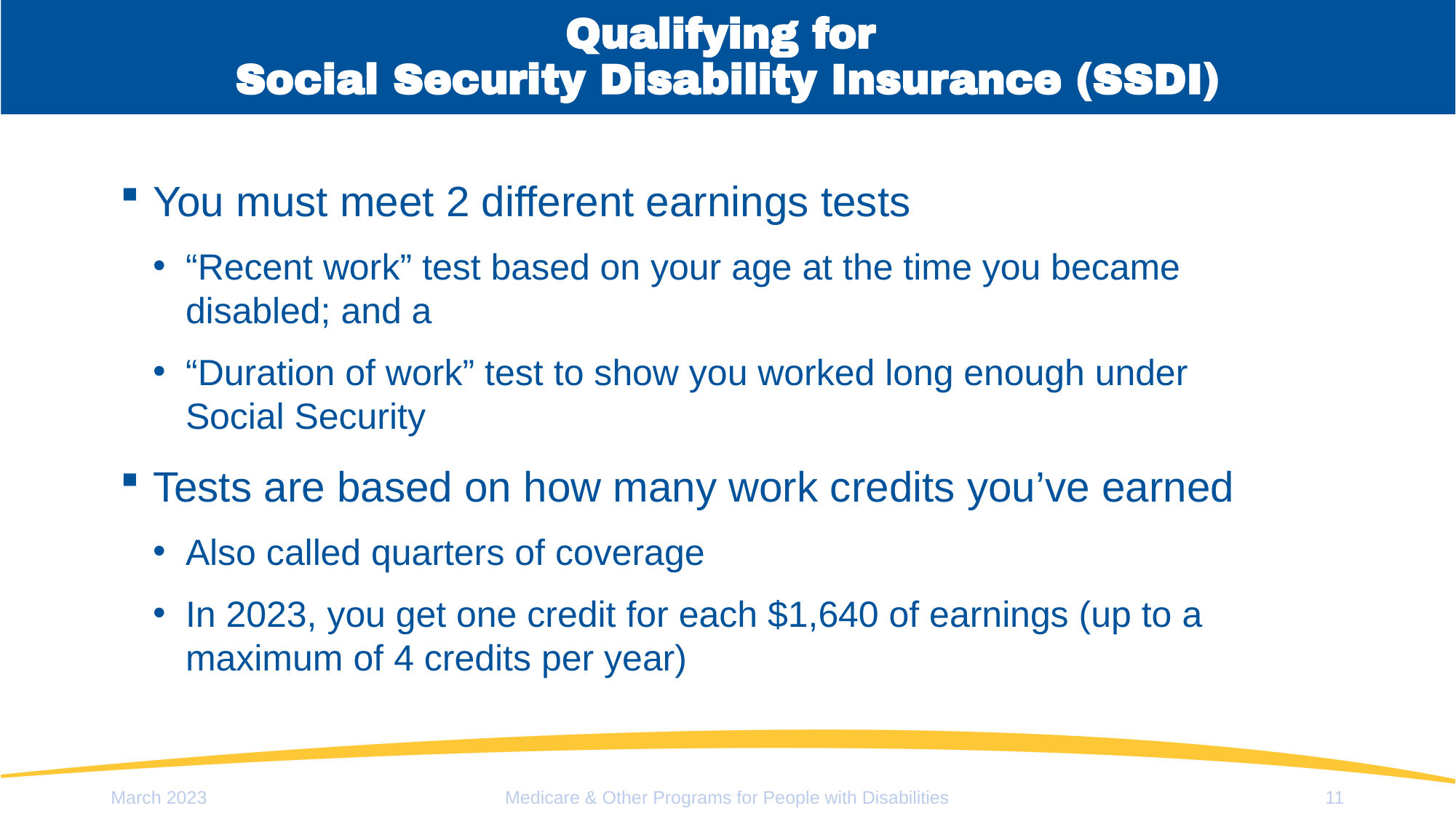

# Qualifying for Social Security Disability Insurance (SSDI)
You must meet 2 different earnings tests
“Recent work” test based on your age at the time you became disabled; and a
“Duration of work” test to show you worked long enough under Social Security
Tests are based on how many work credits you’ve earned
Also called quarters of coverage
In 2023, you get one credit for each $1,640 of earnings (up to a maximum of 4 credits per year)
March 2023
Medicare & Other Programs for People with Disabilities
11